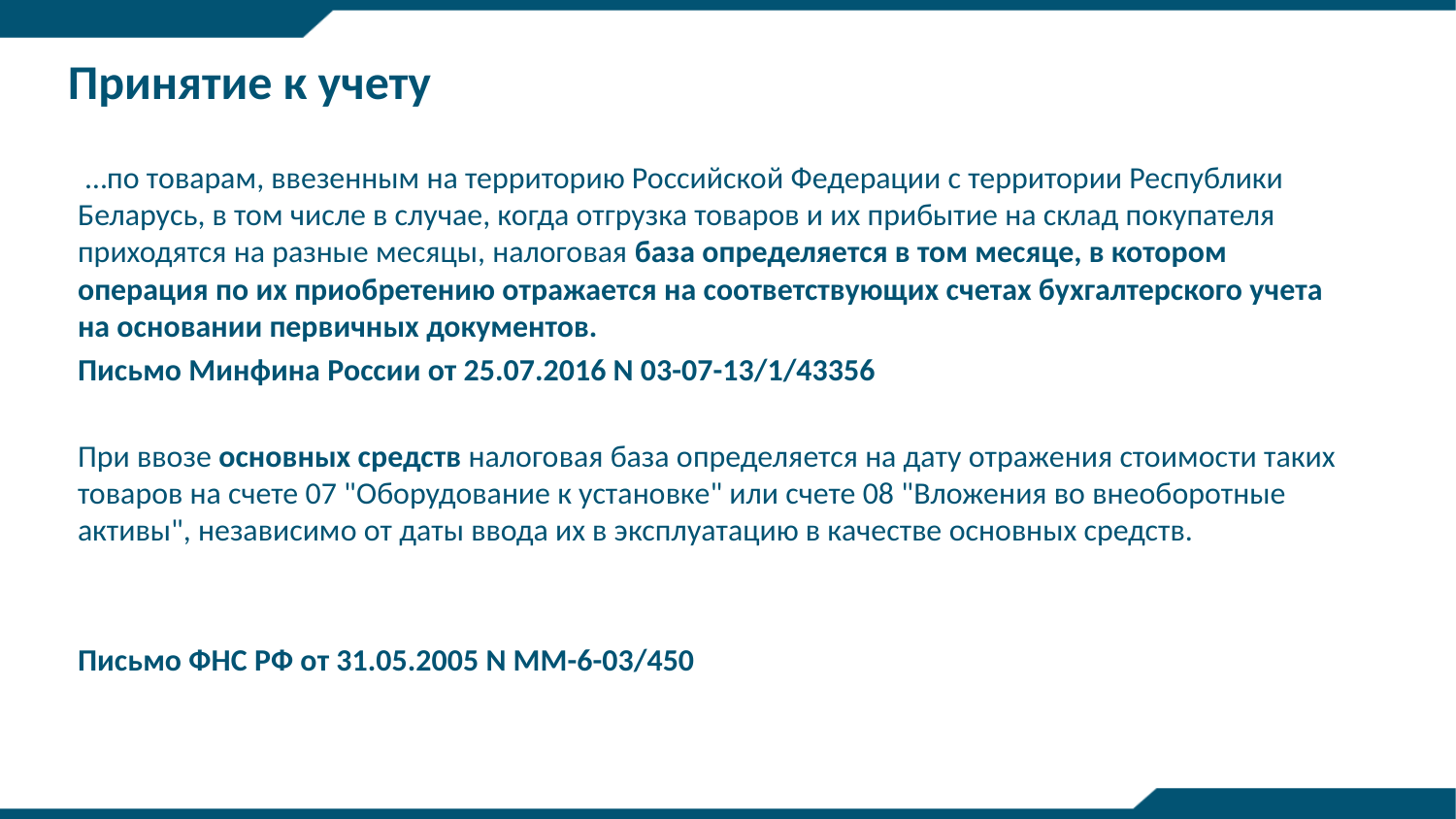

# Принятие к учету
 …по товарам, ввезенным на территорию Российской Федерации с территории Республики Беларусь, в том числе в случае, когда отгрузка товаров и их прибытие на склад покупателя приходятся на разные месяцы, налоговая база определяется в том месяце, в котором операция по их приобретению отражается на соответствующих счетах бухгалтерского учета на основании первичных документов.
Письмо Минфина России от 25.07.2016 N 03-07-13/1/43356

При ввозе основных средств налоговая база определяется на дату отражения стоимости таких товаров на счете 07 "Оборудование к установке" или счете 08 "Вложения во внеоборотные активы", независимо от даты ввода их в эксплуатацию в качестве основных средств.

Письмо ФНС РФ от 31.05.2005 N ММ-6-03/450